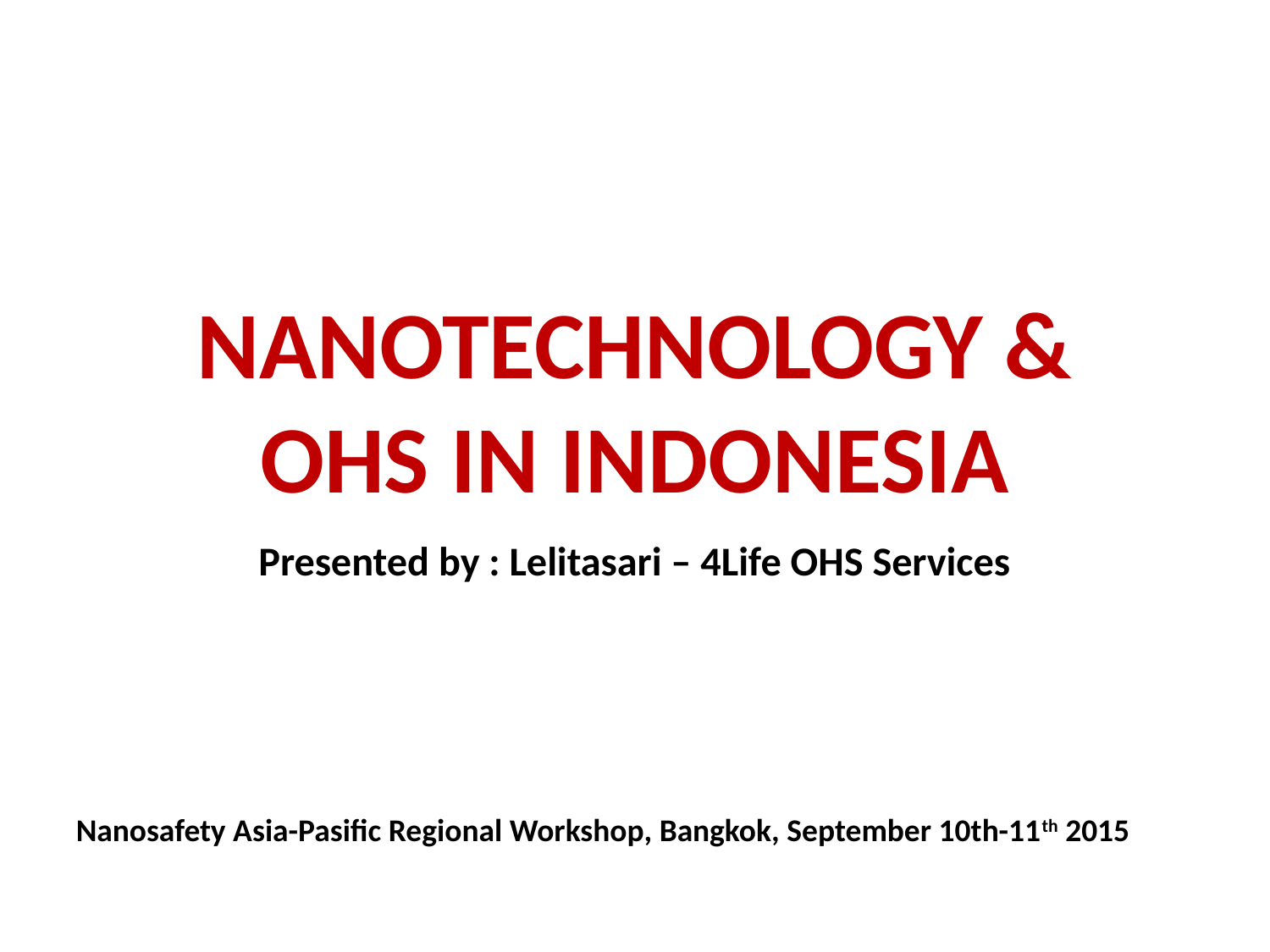

# NANOTECHNOLOGY & OHS IN INDONESIA
Presented by : Lelitasari – 4Life OHS Services
Nanosafety Asia-Pasific Regional Workshop, Bangkok, September 10th-11th 2015